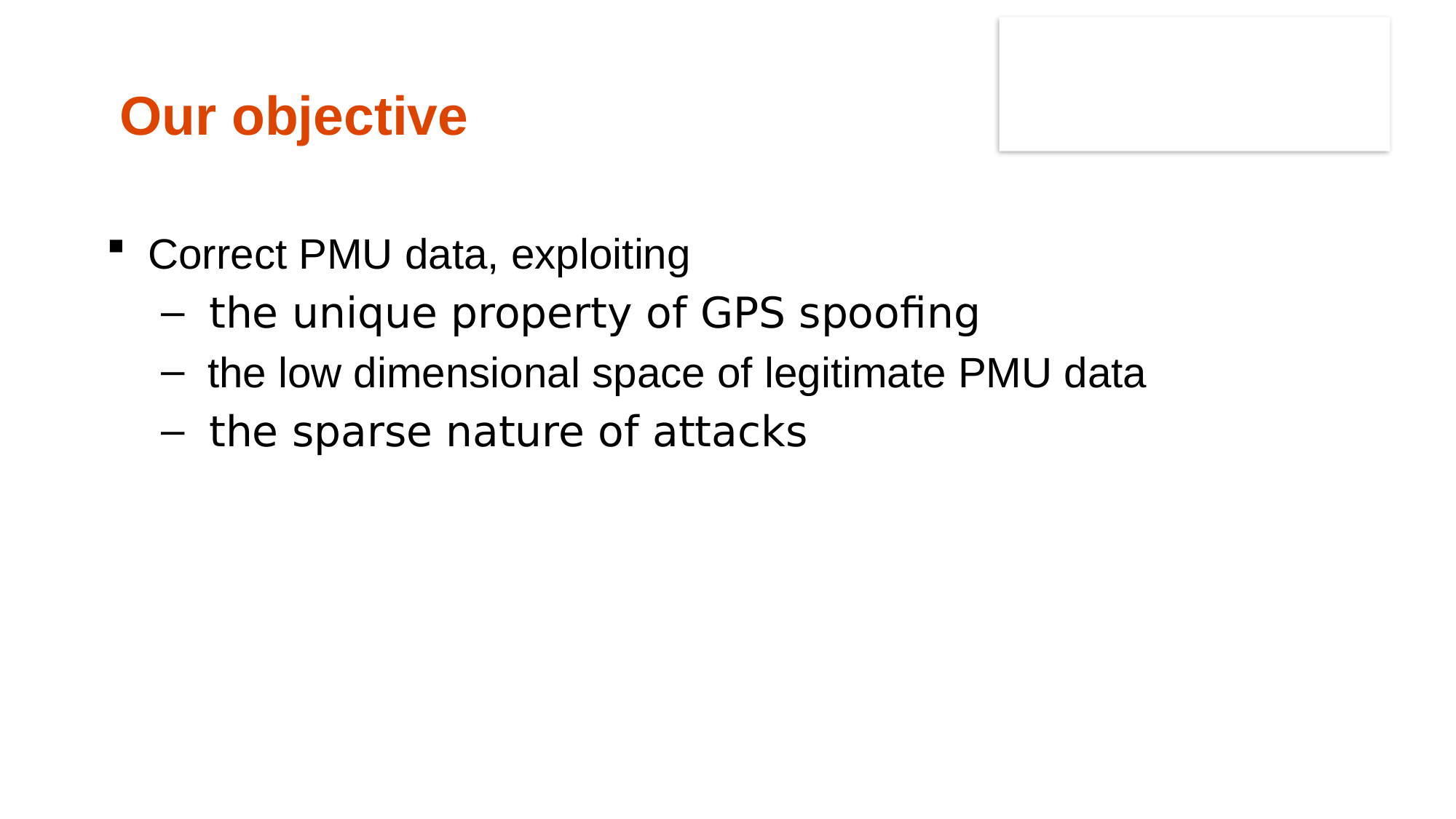

Our objective
Correct PMU data, exploiting
 the unique property of GPS spoofing
 the low dimensional space of legitimate PMU data
 the sparse nature of attacks